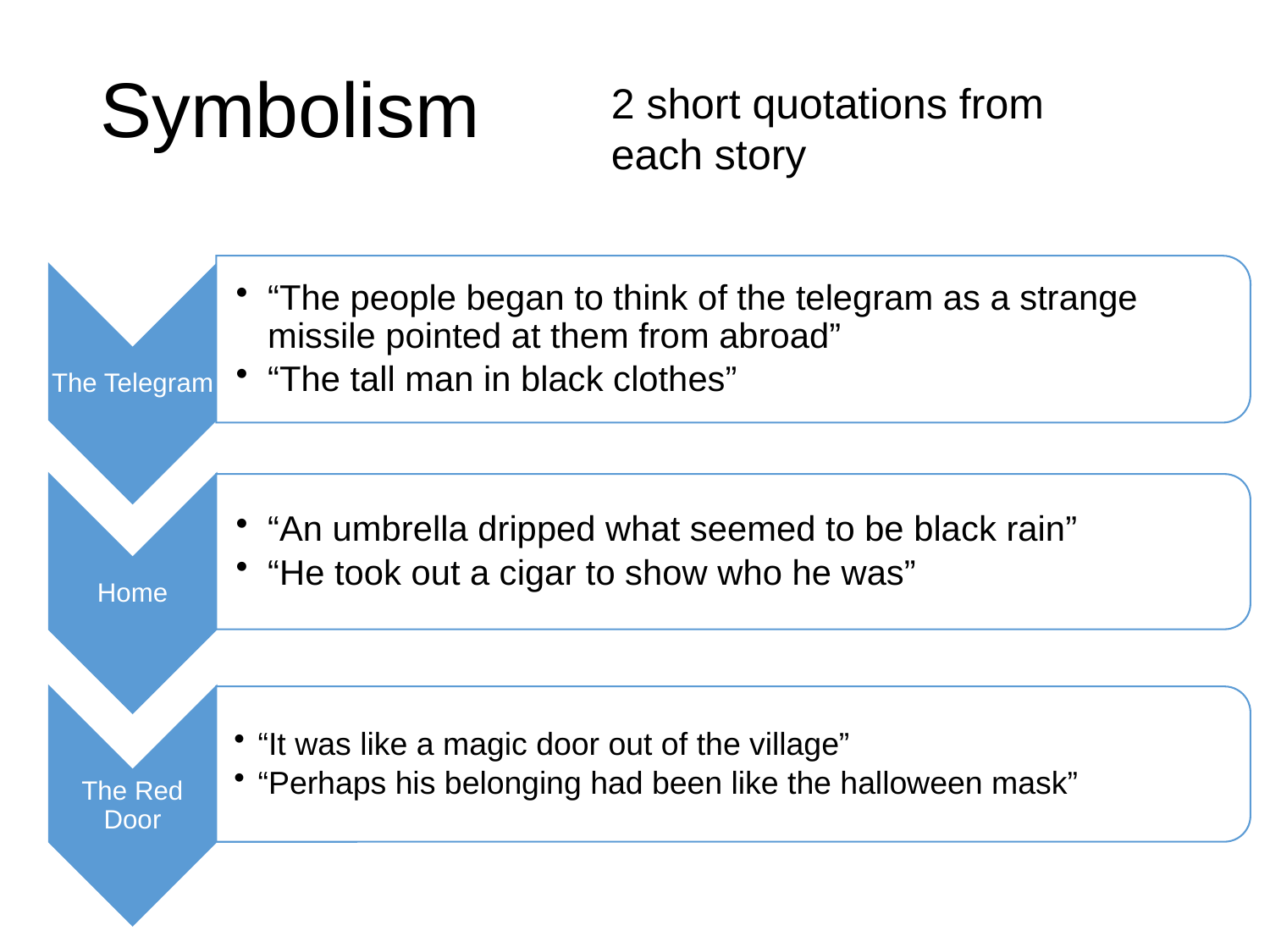

# Symbolism
2 short quotations from each story
The Telegram
“The people began to think of the telegram as a strange missile pointed at them from abroad”
“The tall man in black clothes”
Home
“An umbrella dripped what seemed to be black rain”
“He took out a cigar to show who he was”
The Red Door
“It was like a magic door out of the village”
“Perhaps his belonging had been like the halloween mask”